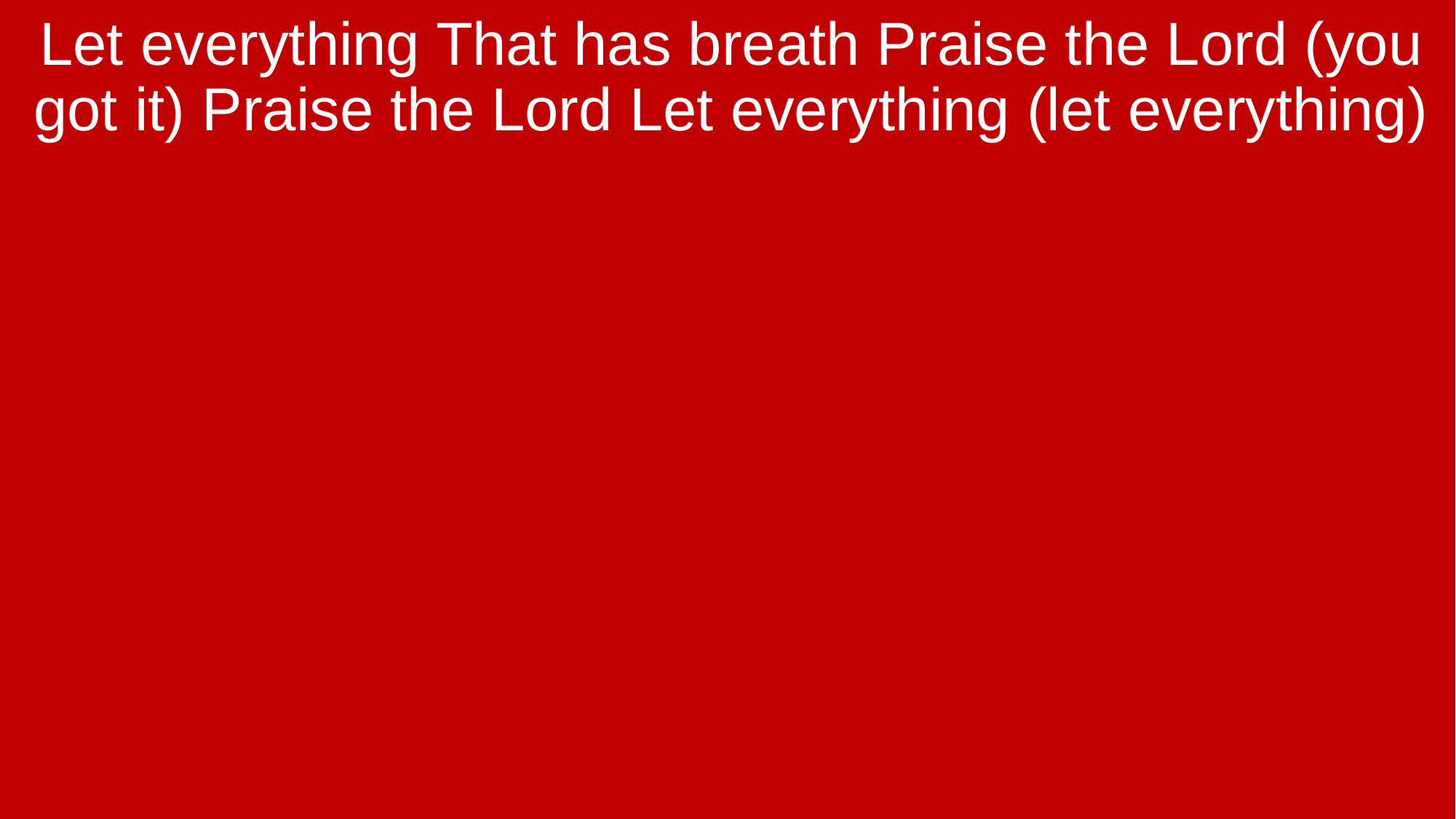

Let everything That has breath Praise the Lord (you got it) Praise the Lord Let everything (let everything)